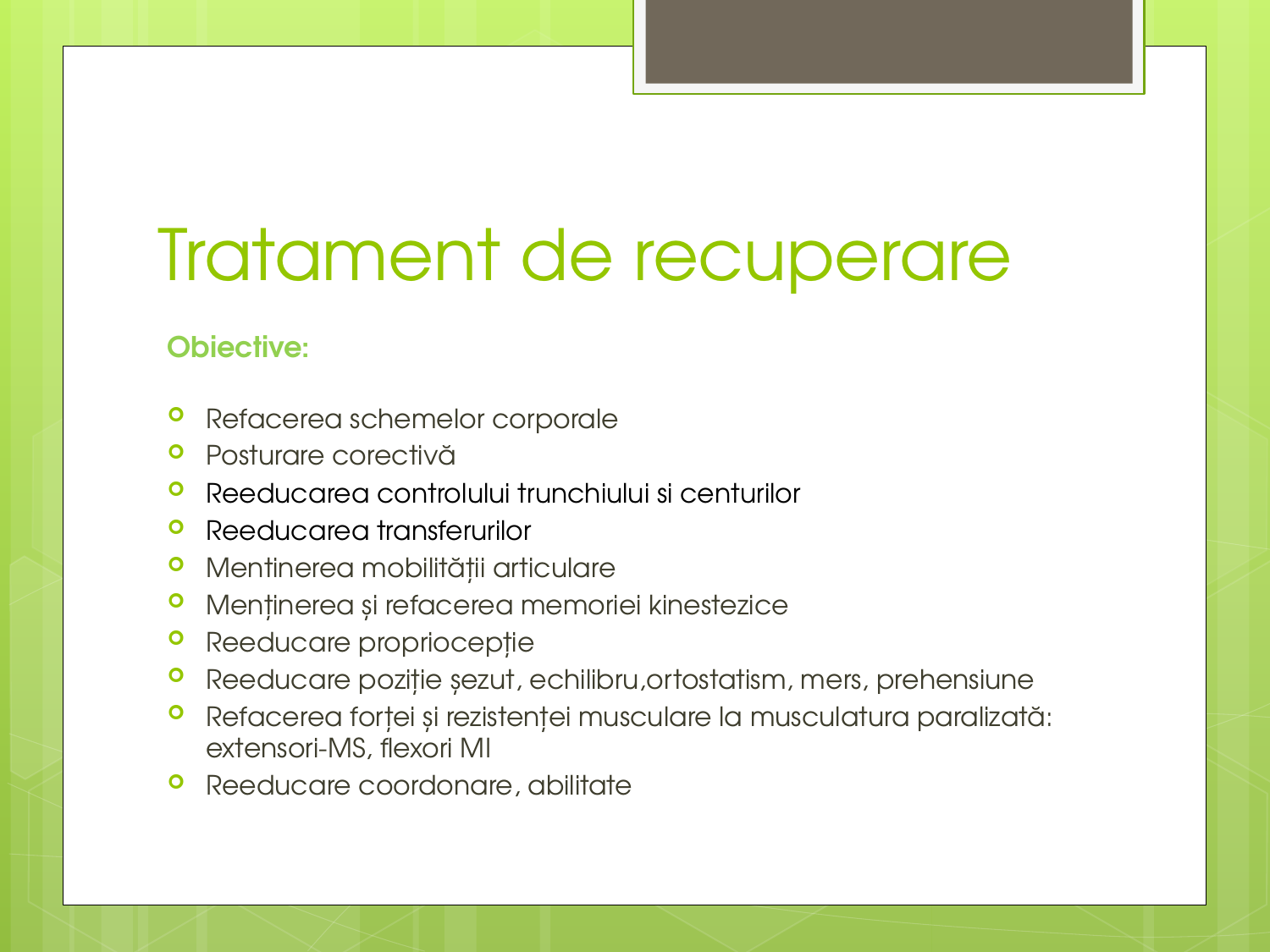

# Tratament de recuperare
Obiective:

Refacerea schemelor corporale
Posturare corectivă
Reeducarea controlului trunchiului si centurilor
Reeducarea transferurilor
Mentinerea mobilității articulare
Menținerea și refacerea memoriei kinestezice
Reeducare propriocepție
Reeducare poziție șezut, echilibru,ortostatism, mers, prehensiune
Refacerea forței și rezistenței musculare la musculatura paralizată: extensori-MS, flexori MI
Reeducare coordonare, abilitate